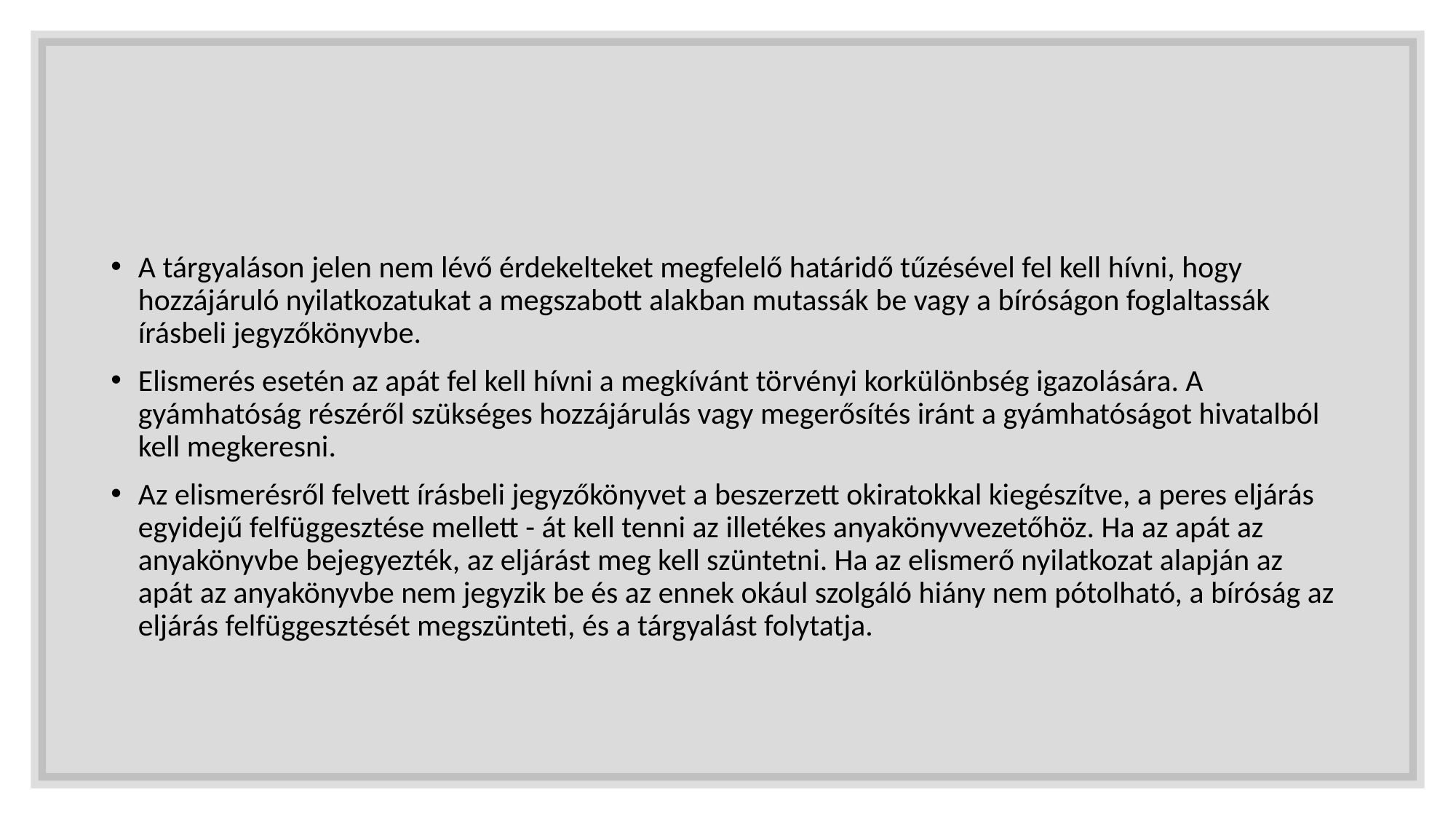

#
A tárgyaláson jelen nem lévő érdekelteket megfelelő határidő tűzésével fel kell hívni, hogy hozzájáruló nyilatkozatukat a megszabott alakban mutassák be vagy a bíróságon foglaltassák írásbeli jegyzőkönyvbe.
Elismerés esetén az apát fel kell hívni a megkívánt törvényi korkülönbség igazolására. A gyámhatóság részéről szükséges hozzájárulás vagy megerősítés iránt a gyámhatóságot hivatalból kell megkeresni.
Az elismerésről felvett írásbeli jegyzőkönyvet a beszerzett okiratokkal kiegészítve, a peres eljárás egyidejű felfüggesztése mellett - át kell tenni az illetékes anyakönyvvezetőhöz. Ha az apát az anyakönyvbe bejegyezték, az eljárást meg kell szüntetni. Ha az elismerő nyilatkozat alapján az apát az anyakönyvbe nem jegyzik be és az ennek okául szolgáló hiány nem pótolható, a bíróság az eljárás felfüggesztését megszünteti, és a tárgyalást folytatja.